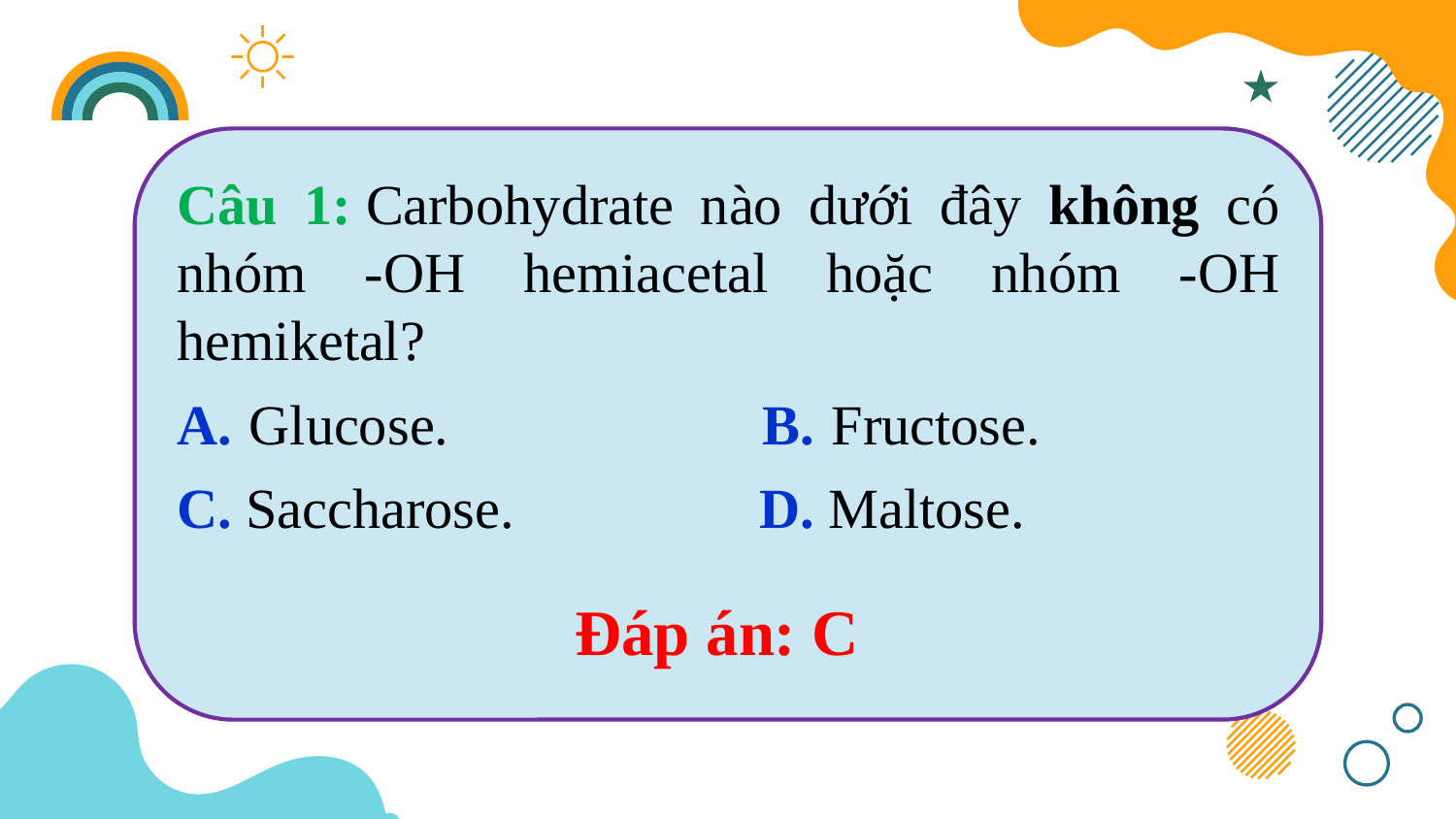

Câu 1: Carbohydrate nào dưới đây không có nhóm -OH hemiacetal hoặc nhóm -OH hemiketal?
A. Glucose.                	B. Fructose.
C. Saccharose.              	D. Maltose.
Đáp án: C